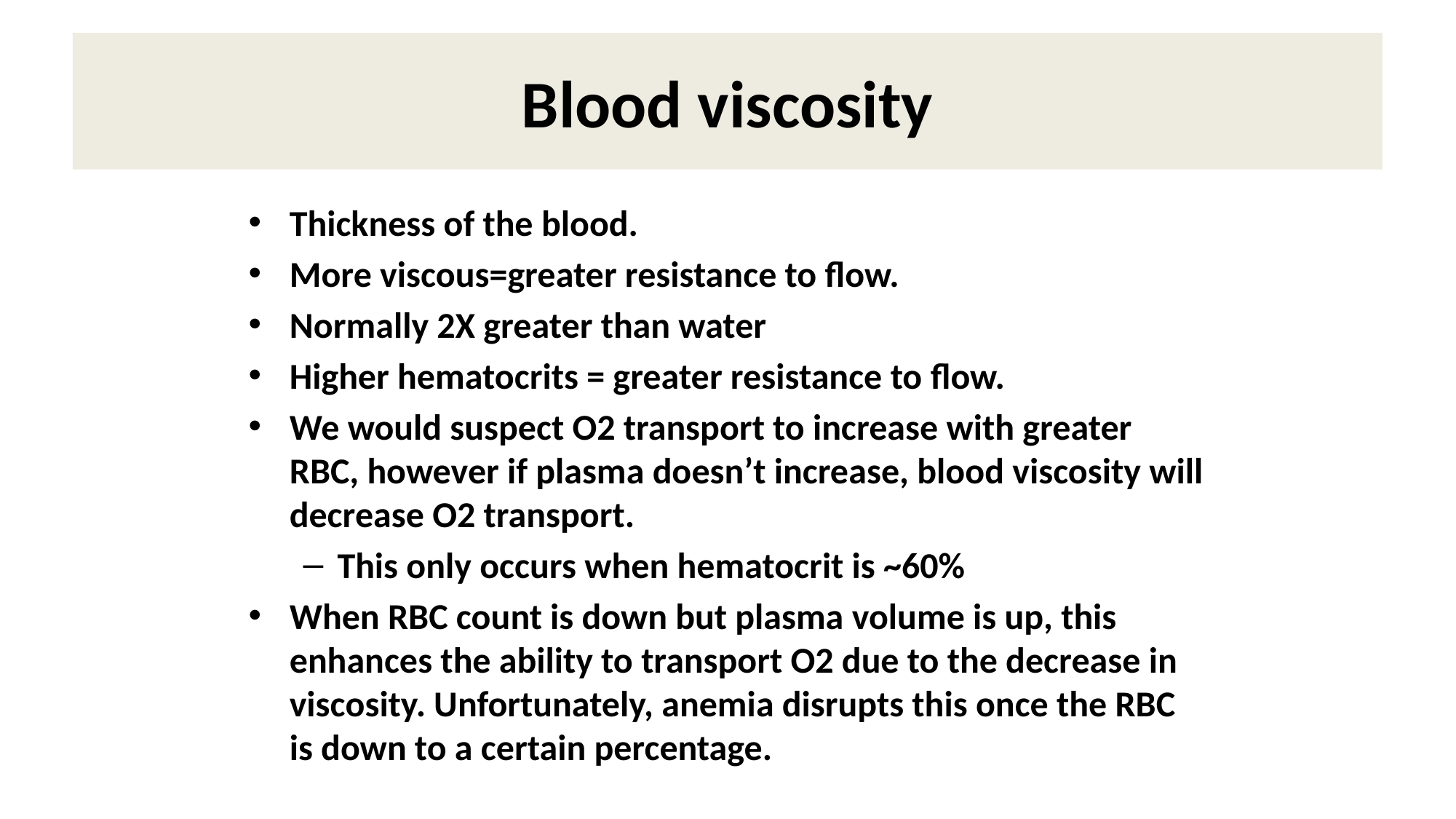

# Blood viscosity
Thickness of the blood.
More viscous=greater resistance to flow.
Normally 2X greater than water
Higher hematocrits = greater resistance to flow.
We would suspect O2 transport to increase with greater RBC, however if plasma doesn’t increase, blood viscosity will decrease O2 transport.
This only occurs when hematocrit is ~60%
When RBC count is down but plasma volume is up, this enhances the ability to transport O2 due to the decrease in viscosity. Unfortunately, anemia disrupts this once the RBC is down to a certain percentage.